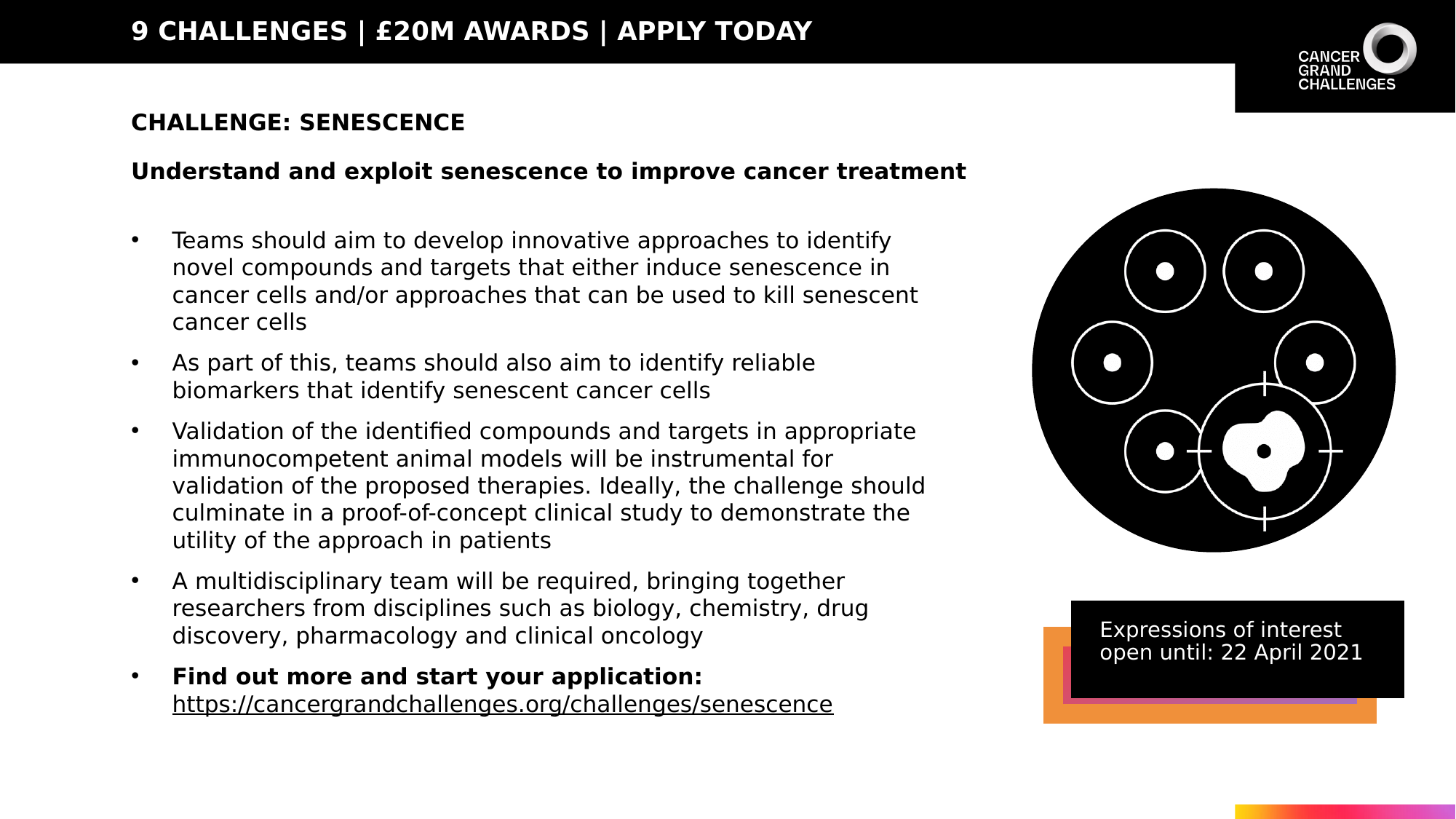

# 9 challenges | £20m awards | apply today
CHALLENGE: SENESCENCE

Understand and exploit senescence to improve cancer treatment

Teams should aim to develop innovative approaches to identify novel compounds and targets that either induce senescence in cancer cells and/or approaches that can be used to kill senescent cancer cells
As part of this, teams should also aim to identify reliable biomarkers that identify senescent cancer cells
Validation of the identified compounds and targets in appropriate immunocompetent animal models will be instrumental for validation of the proposed therapies. Ideally, the challenge should culminate in a proof-of-concept clinical study to demonstrate the utility of the approach in patients
A multidisciplinary team will be required, bringing together researchers from disciplines such as biology, chemistry, drug discovery, pharmacology and clinical oncology
Find out more and start your application:
https://cancergrandchallenges.org/challenges/senescence

Expressions of interest open until: 22 April 2021